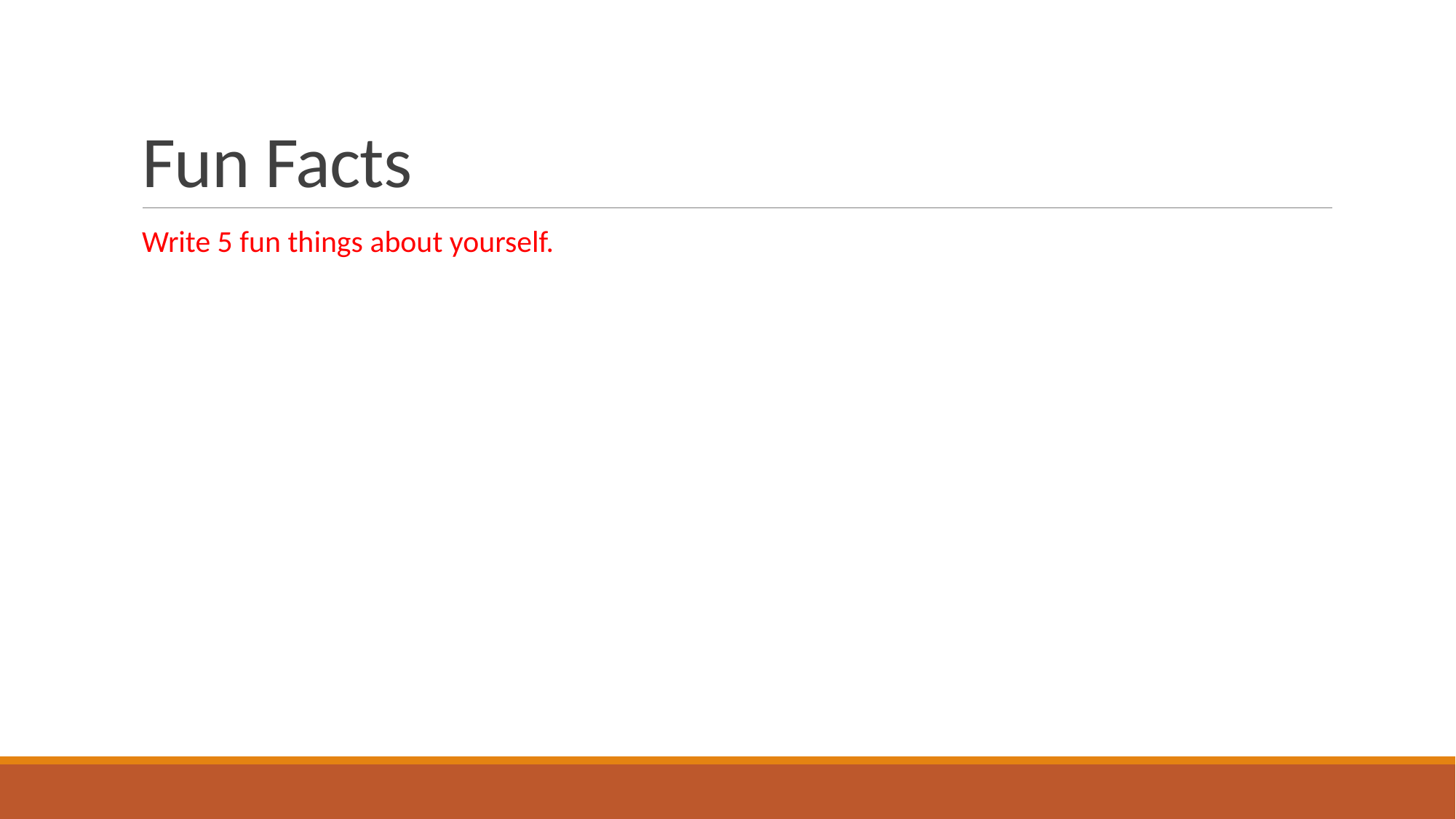

# Fun Facts
Write 5 fun things about yourself.